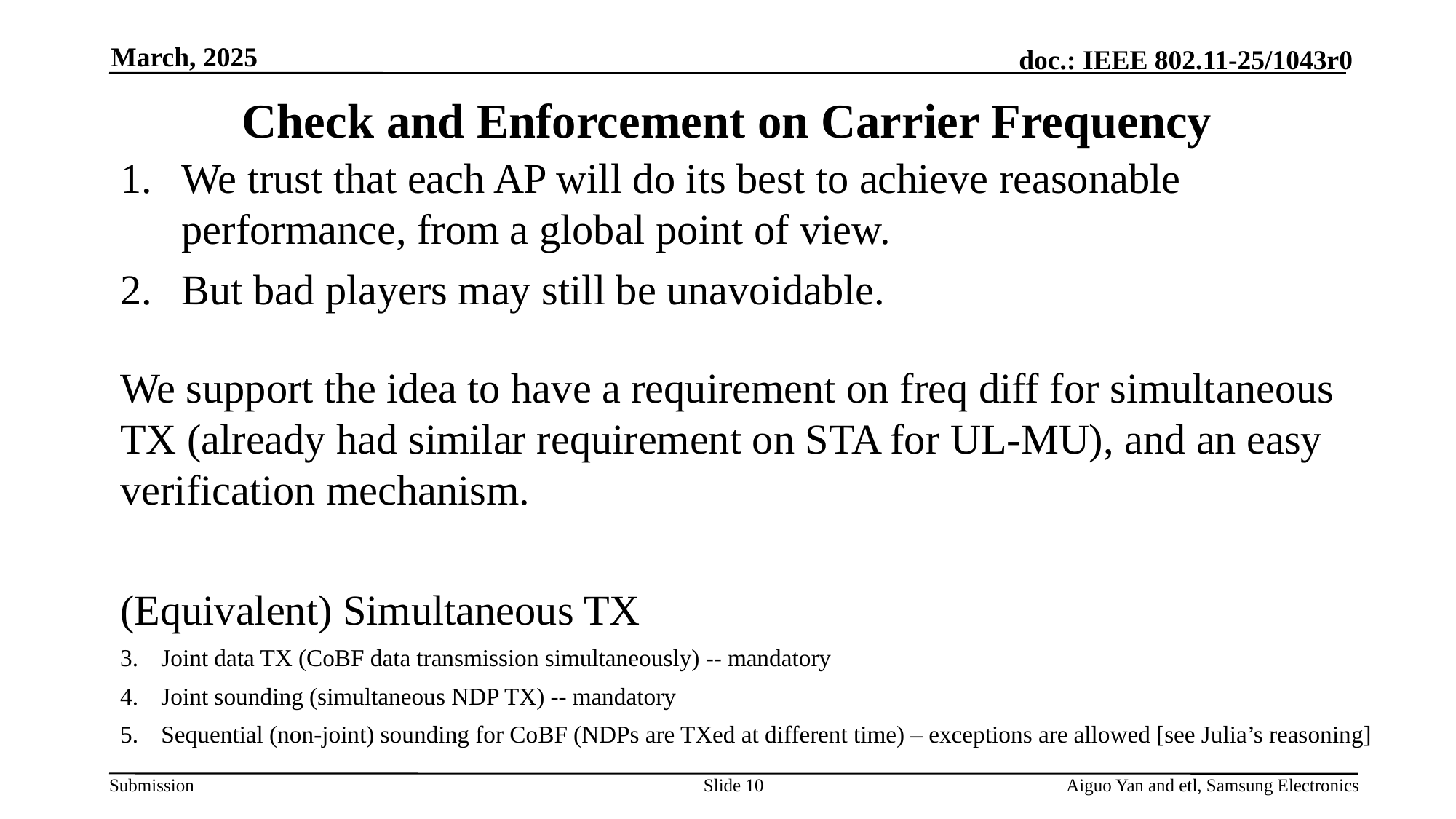

March, 2025
# Check and Enforcement on Carrier Frequency
We trust that each AP will do its best to achieve reasonable performance, from a global point of view.
But bad players may still be unavoidable.

We support the idea to have a requirement on freq diff for simultaneous TX (already had similar requirement on STA for UL-MU), and an easy verification mechanism.

(Equivalent) Simultaneous TX
Joint data TX (CoBF data transmission simultaneously) -- mandatory
Joint sounding (simultaneous NDP TX) -- mandatory
Sequential (non-joint) sounding for CoBF (NDPs are TXed at different time) – exceptions are allowed [see Julia’s reasoning]
Slide 10
Aiguo Yan and etl, Samsung Electronics